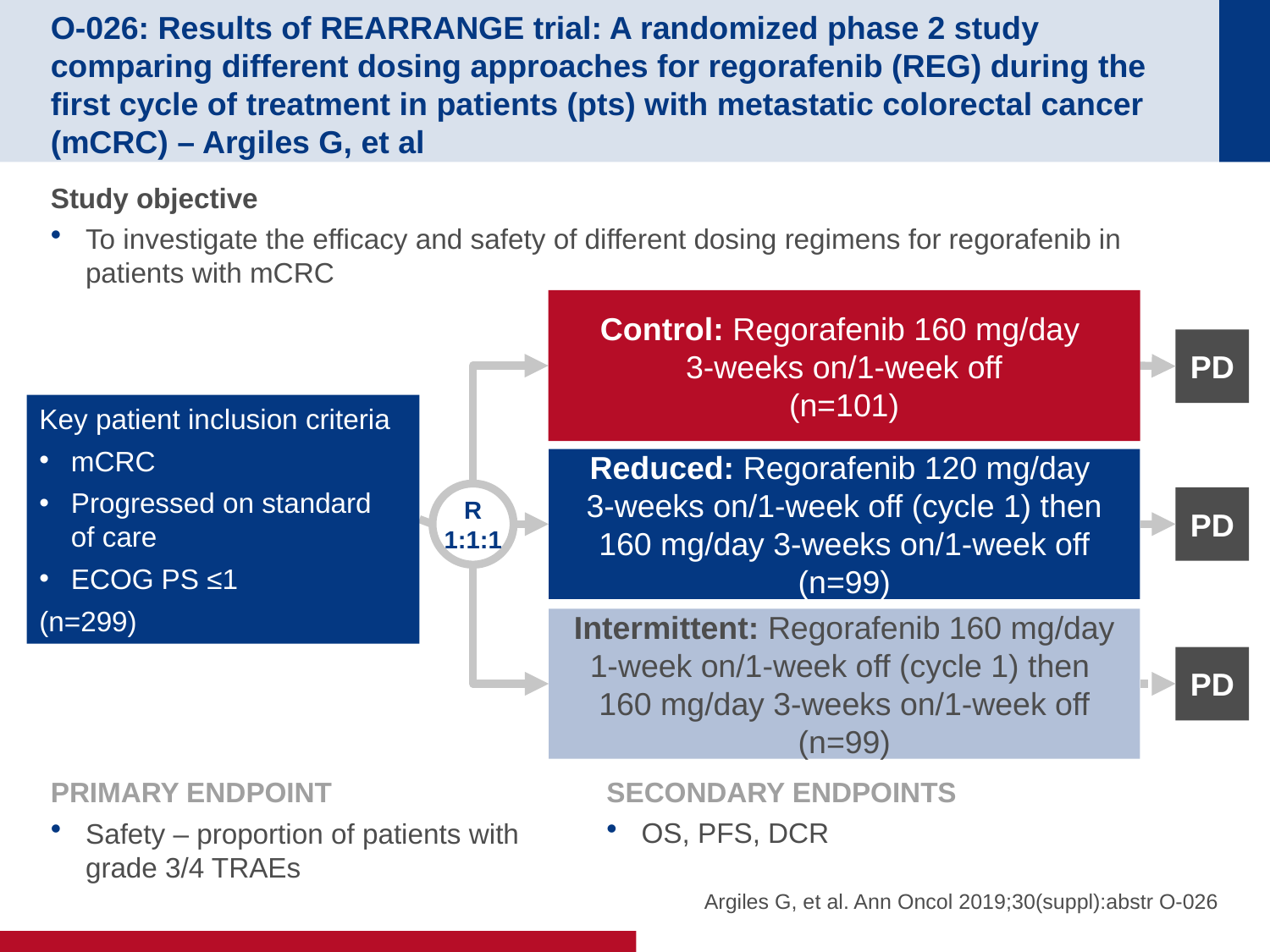

# O-026: Results of REARRANGE trial: A randomized phase 2 study comparing different dosing approaches for regorafenib (REG) during the first cycle of treatment in patients (pts) with metastatic colorectal cancer (mCRC) – Argiles G, et al
Study objective
To investigate the efficacy and safety of different dosing regimens for regorafenib in patients with mCRC
Control: Regorafenib 160 mg/day
3-weeks on/1-week off
(n=101)
PD
Key patient inclusion criteria
mCRC
Progressed on standard
of care
ECOG PS ≤1
(n=299)
Reduced: Regorafenib 120 mg/day
3-weeks on/1-week off (cycle 1) then 160 mg/day 3-weeks on/1-week off
(n=99)
R
1:1:1
PD
Intermittent: Regorafenib 160 mg/day 1-week on/1-week off (cycle 1) then
160 mg/day 3-weeks on/1-week off
(n=99)
PD
PRIMARY ENDPOINT
Safety – proportion of patients with
grade 3/4 TRAEs

SECONDARY ENDPOINTS
OS, PFS, DCR
Argiles G, et al. Ann Oncol 2019;30(suppl):abstr O-026